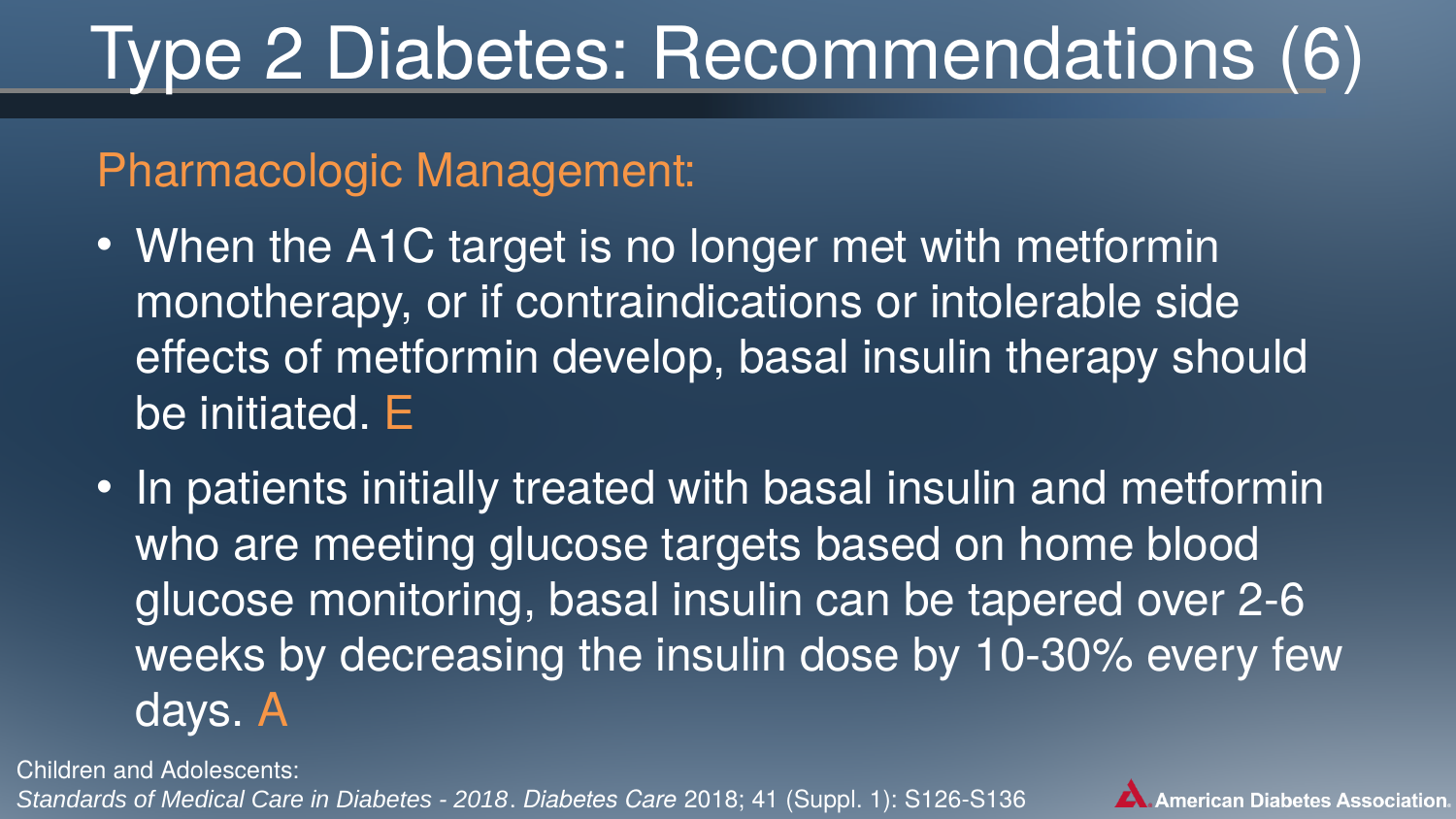

# Type 2 Diabetes: Recommendations (6)
Pharmacologic Management:
When the A1C target is no longer met with metformin monotherapy, or if contraindications or intolerable side effects of metformin develop, basal insulin therapy should be initiated. E
In patients initially treated with basal insulin and metformin who are meeting glucose targets based on home blood glucose monitoring, basal insulin can be tapered over 2-6 weeks by decreasing the insulin dose by 10-30% every few days. A

Children and Adolescents:
Standards of Medical Care in Diabetes - 2018. Diabetes Care 2018; 41 (Suppl. 1): S126-S136